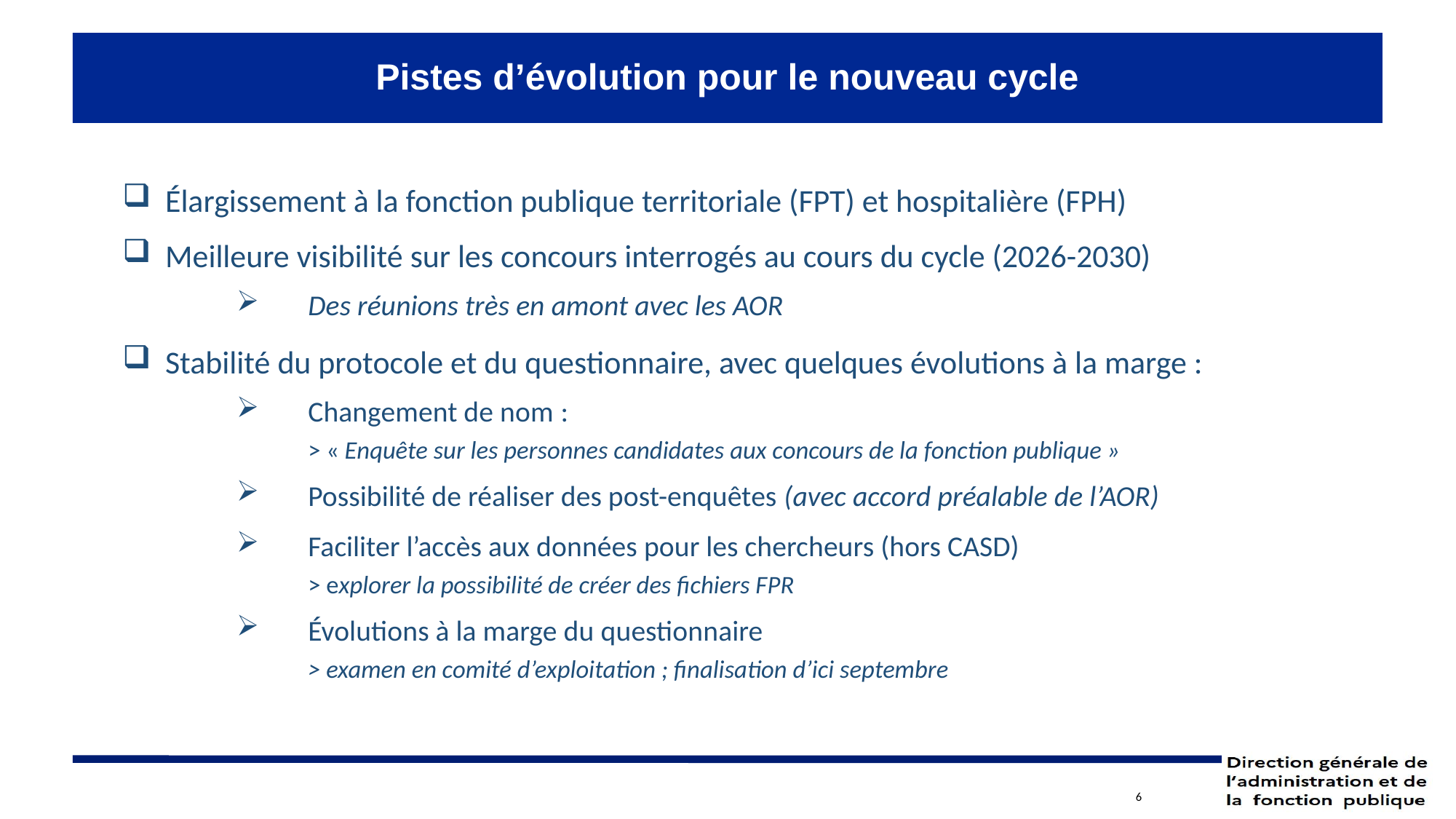

# Pistes d’évolution pour le nouveau cycle

Élargissement à la fonction publique territoriale (FPT) et hospitalière (FPH)
Meilleure visibilité sur les concours interrogés au cours du cycle (2026-2030)
Des réunions très en amont avec les AOR
Stabilité du protocole et du questionnaire, avec quelques évolutions à la marge :
Changement de nom :
	> « Enquête sur les personnes candidates aux concours de la fonction publique »
Possibilité de réaliser des post-enquêtes (avec accord préalable de l’AOR)
Faciliter l’accès aux données pour les chercheurs (hors CASD)
	> explorer la possibilité de créer des fichiers FPR
Évolutions à la marge du questionnaire
	> examen en comité d’exploitation ; finalisation d’ici septembre